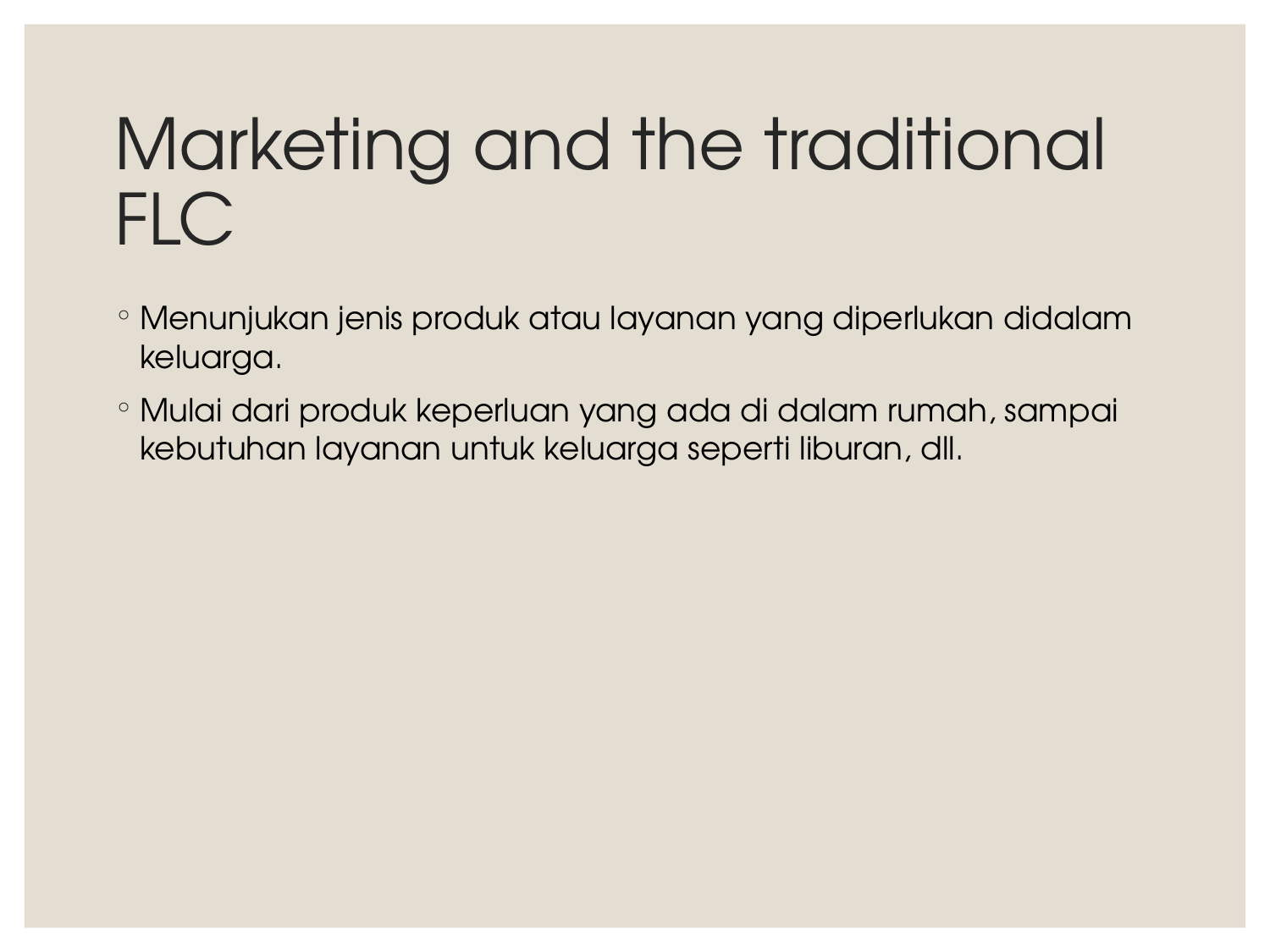

# Marketing and the traditional FLC
Menunjukan jenis produk atau layanan yang diperlukan didalam keluarga.
Mulai dari produk keperluan yang ada di dalam rumah, sampai kebutuhan layanan untuk keluarga seperti liburan, dll.